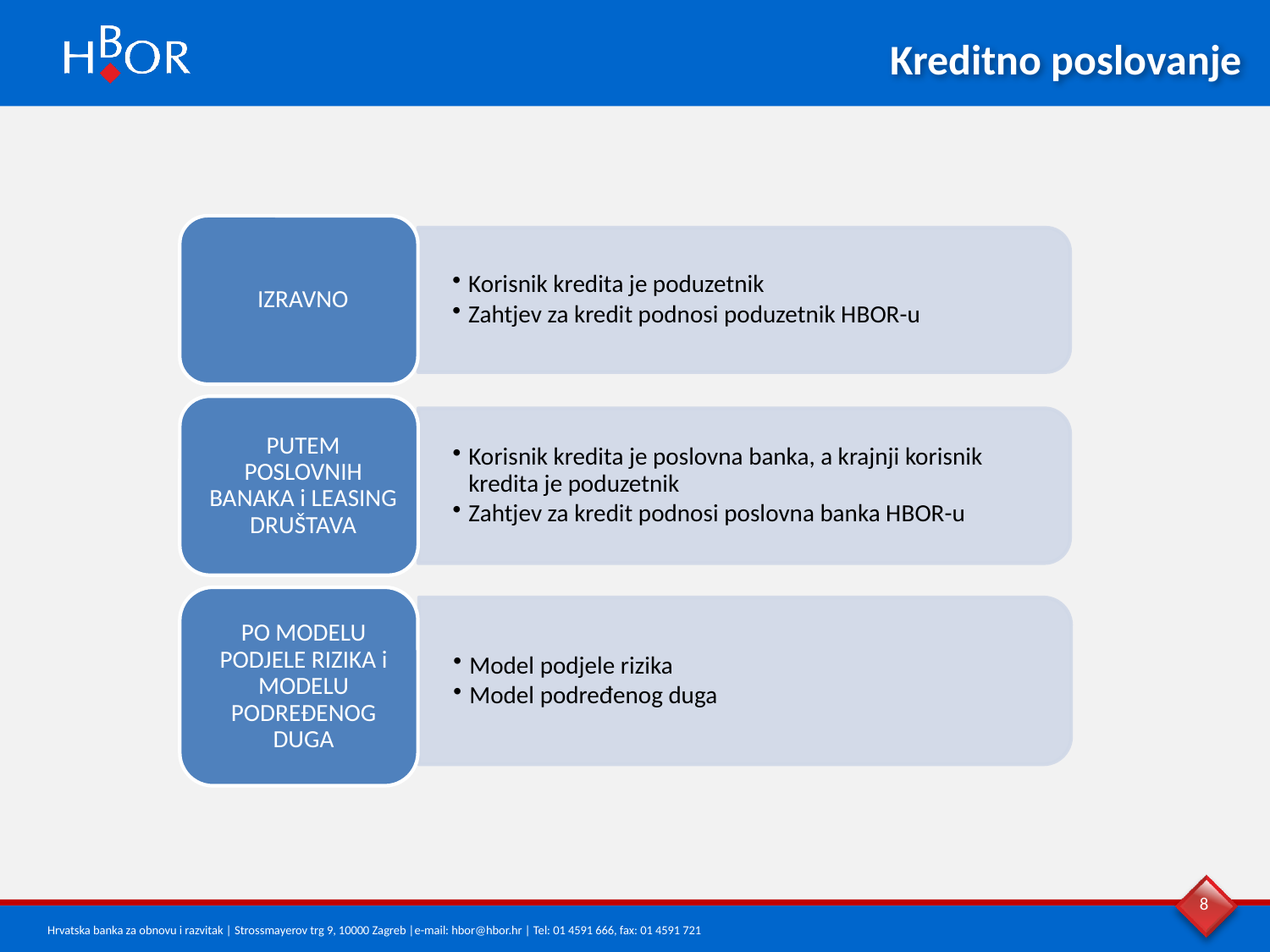

Kreditno poslovanje

Korisnik kredita je poduzetnik
Zahtjev za kredit podnosi poduzetnik HBOR-u
IZRAVNO
Korisnik kredita je poslovna banka, a krajnji korisnik kredita je poduzetnik
Zahtjev za kredit podnosi poslovna banka HBOR-u
PUTEM POSLOVNIH BANAKA i LEASING DRUŠTAVA
Model podjele rizika
Model podređenog duga
PO MODELU PODJELE RIZIKA i MODELU PODREĐENOG DUGA
8